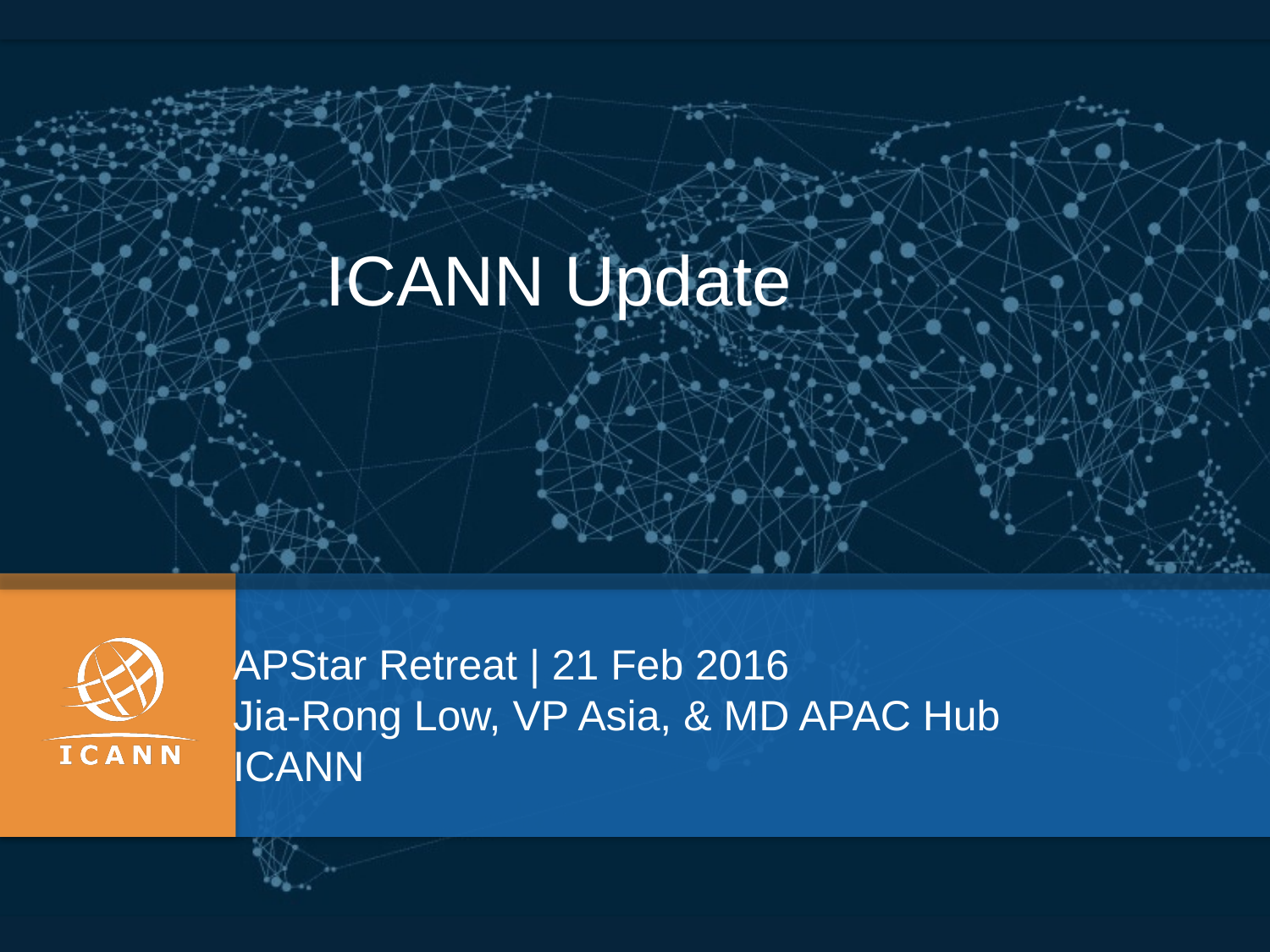

ICANN Update
APStar Retreat | 21 Feb 2016
Jia-Rong Low, VP Asia, & MD APAC Hub
ICANN